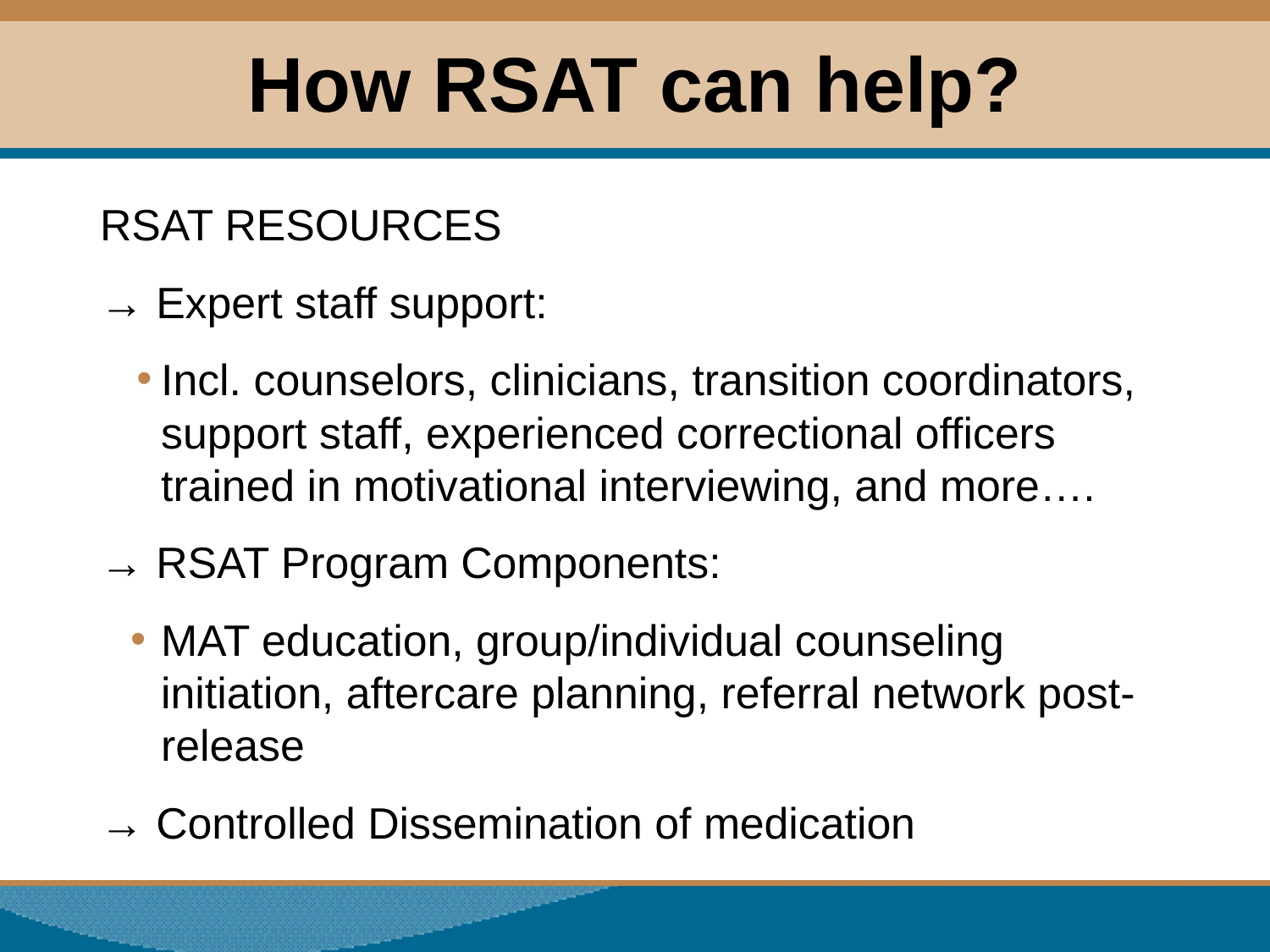

# How RSAT can help?
RSAT RESOURCES
→ Expert staff support:
Incl. counselors, clinicians, transition coordinators, support staff, experienced correctional officers trained in motivational interviewing, and more….
→ RSAT Program Components:
MAT education, group/individual counseling initiation, aftercare planning, referral network post-release
→ Controlled Dissemination of medication